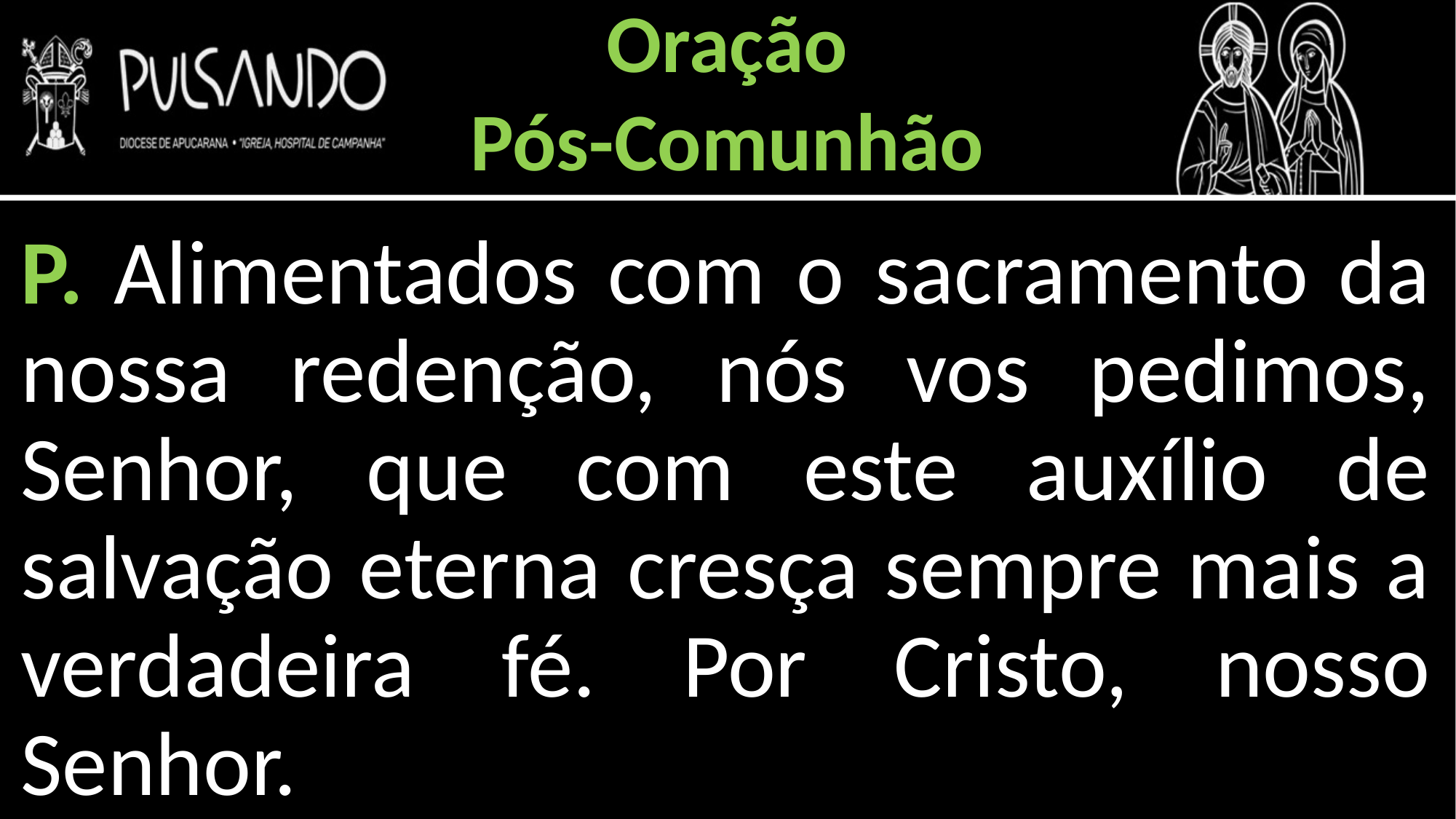

Oração
Pós-Comunhão
P. Alimentados com o sacramento da nossa redenção, nós vos pedimos, Senhor, que com este auxílio de salvação eterna cresça sempre mais a verdadeira fé. Por Cristo, nosso Senhor.